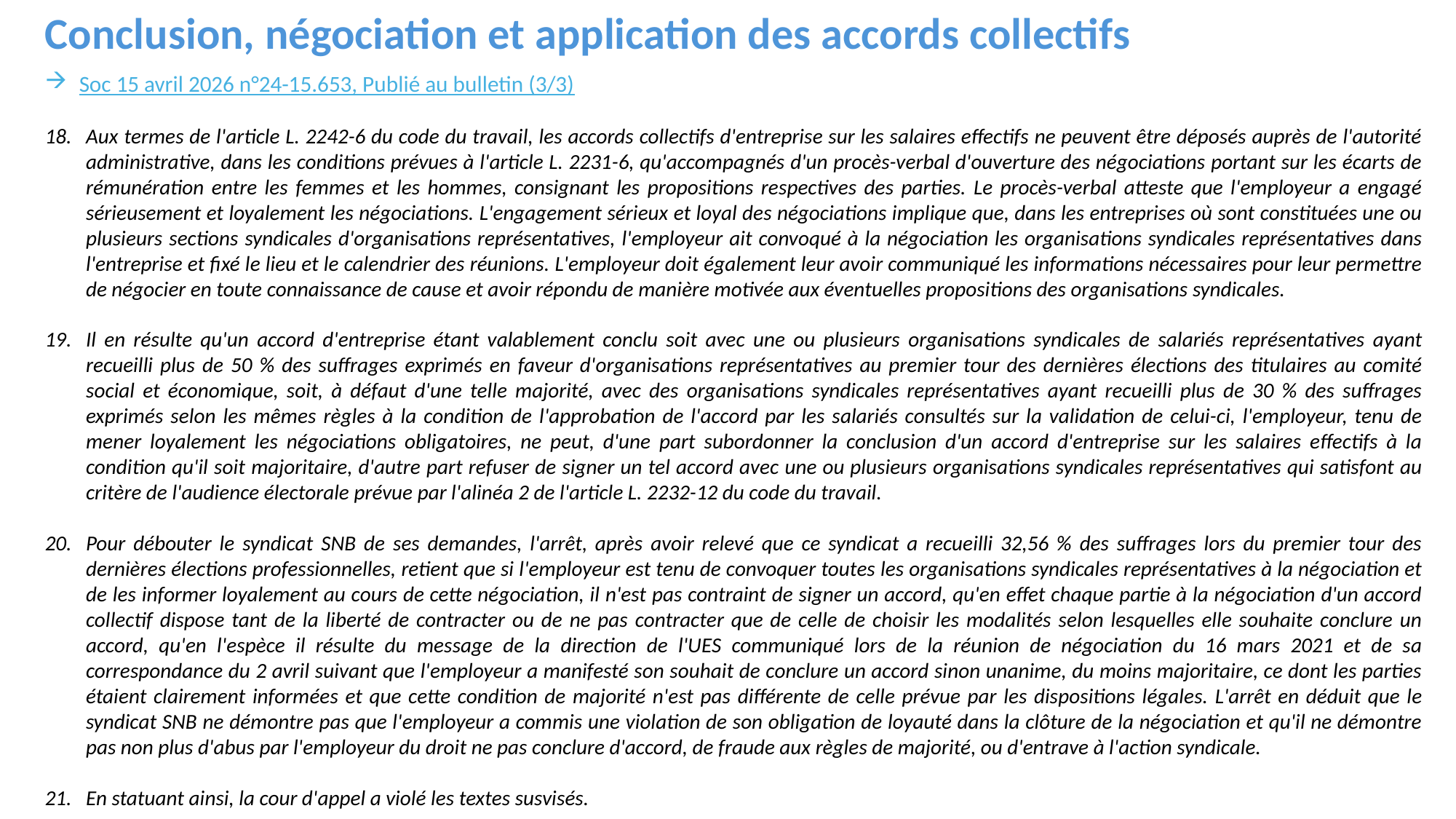

Conclusion, négociation et application des accords collectifs
Soc 15 avril 2026 n°24-15.653, Publié au bulletin (3/3)

Aux termes de l'article L. 2242-6 du code du travail, les accords collectifs d'entreprise sur les salaires effectifs ne peuvent être déposés auprès de l'autorité administrative, dans les conditions prévues à l'article L. 2231-6, qu'accompagnés d'un procès-verbal d'ouverture des négociations portant sur les écarts de rémunération entre les femmes et les hommes, consignant les propositions respectives des parties. Le procès-verbal atteste que l'employeur a engagé sérieusement et loyalement les négociations. L'engagement sérieux et loyal des négociations implique que, dans les entreprises où sont constituées une ou plusieurs sections syndicales d'organisations représentatives, l'employeur ait convoqué à la négociation les organisations syndicales représentatives dans l'entreprise et fixé le lieu et le calendrier des réunions. L'employeur doit également leur avoir communiqué les informations nécessaires pour leur permettre de négocier en toute connaissance de cause et avoir répondu de manière motivée aux éventuelles propositions des organisations syndicales.

Il en résulte qu'un accord d'entreprise étant valablement conclu soit avec une ou plusieurs organisations syndicales de salariés représentatives ayant recueilli plus de 50 % des suffrages exprimés en faveur d'organisations représentatives au premier tour des dernières élections des titulaires au comité social et économique, soit, à défaut d'une telle majorité, avec des organisations syndicales représentatives ayant recueilli plus de 30 % des suffrages exprimés selon les mêmes règles à la condition de l'approbation de l'accord par les salariés consultés sur la validation de celui-ci, l'employeur, tenu de mener loyalement les négociations obligatoires, ne peut, d'une part subordonner la conclusion d'un accord d'entreprise sur les salaires effectifs à la condition qu'il soit majoritaire, d'autre part refuser de signer un tel accord avec une ou plusieurs organisations syndicales représentatives qui satisfont au critère de l'audience électorale prévue par l'alinéa 2 de l'article L. 2232-12 du code du travail.

Pour débouter le syndicat SNB de ses demandes, l'arrêt, après avoir relevé que ce syndicat a recueilli 32,56 % des suffrages lors du premier tour des dernières élections professionnelles, retient que si l'employeur est tenu de convoquer toutes les organisations syndicales représentatives à la négociation et de les informer loyalement au cours de cette négociation, il n'est pas contraint de signer un accord, qu'en effet chaque partie à la négociation d'un accord collectif dispose tant de la liberté de contracter ou de ne pas contracter que de celle de choisir les modalités selon lesquelles elle souhaite conclure un accord, qu'en l'espèce il résulte du message de la direction de l'UES communiqué lors de la réunion de négociation du 16 mars 2021 et de sa correspondance du 2 avril suivant que l'employeur a manifesté son souhait de conclure un accord sinon unanime, du moins majoritaire, ce dont les parties étaient clairement informées et que cette condition de majorité n'est pas différente de celle prévue par les dispositions légales. L'arrêt en déduit que le syndicat SNB ne démontre pas que l'employeur a commis une violation de son obligation de loyauté dans la clôture de la négociation et qu'il ne démontre pas non plus d'abus par l'employeur du droit ne pas conclure d'accord, de fraude aux règles de majorité, ou d'entrave à l'action syndicale.

En statuant ainsi, la cour d'appel a violé les textes susvisés.